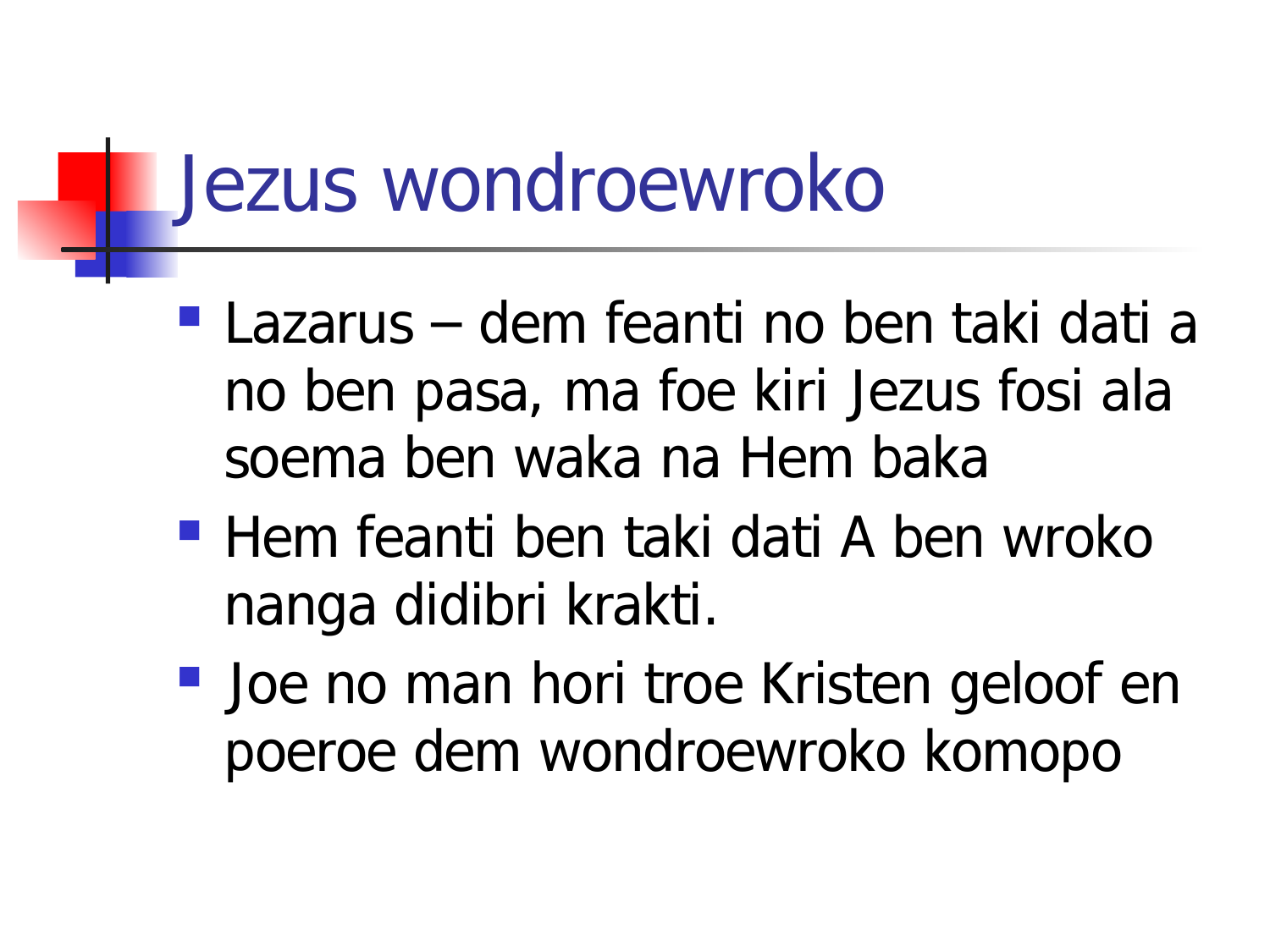

# Jezus wondroewroko
Lazarus – dem feanti no ben taki dati a no ben pasa, ma foe kiri Jezus fosi ala soema ben waka na Hem baka
Hem feanti ben taki dati A ben wroko nanga didibri krakti.
Joe no man hori troe Kristen geloof en poeroe dem wondroewroko komopo